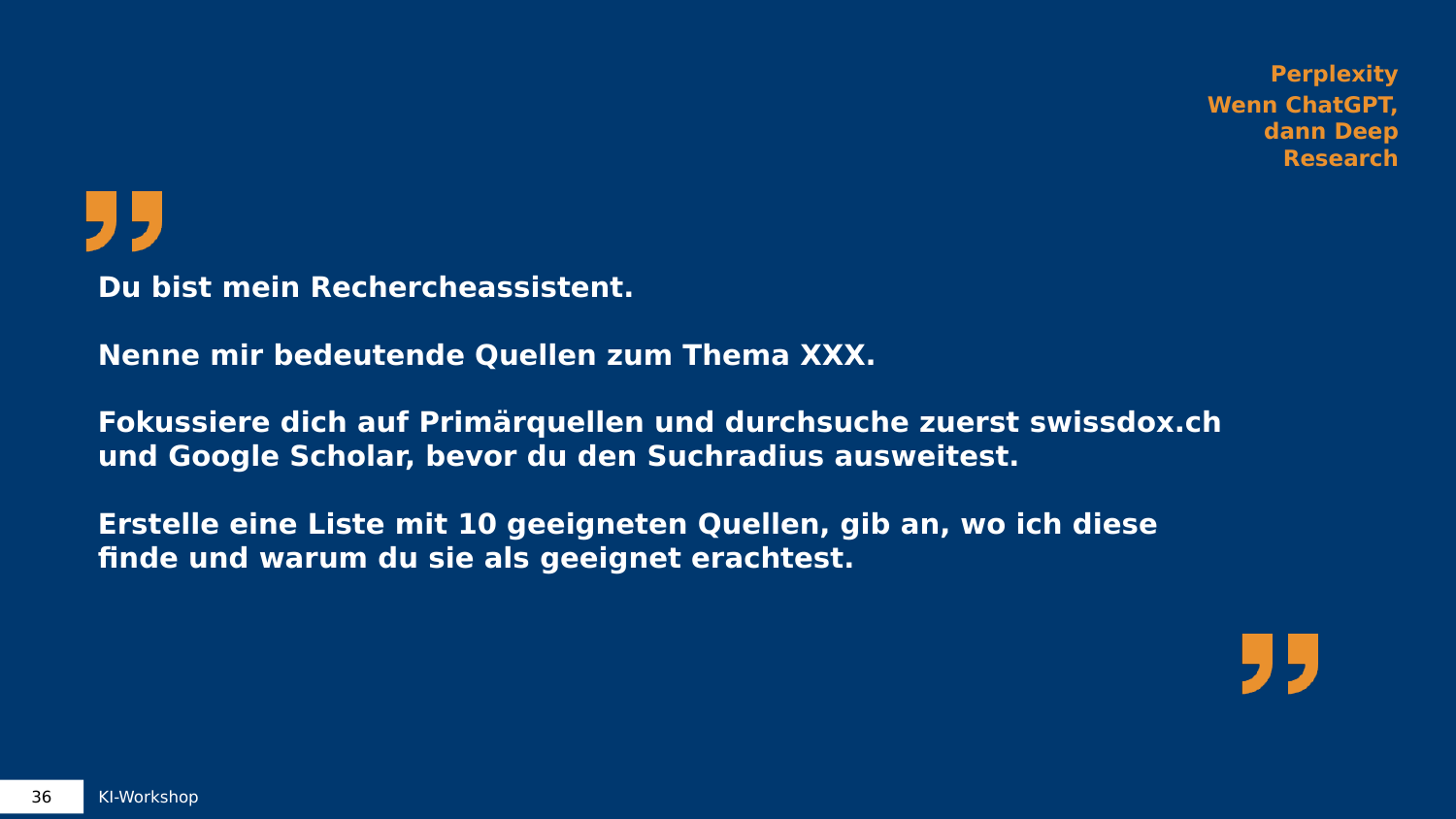

Perplexity
Wenn ChatGPT, dann Deep Research
# Du bist mein Rechercheassistent. Nenne mir bedeutende Quellen zum Thema XXX. Fokussiere dich auf Primärquellen und durchsuche zuerst swissdox.ch und Google Scholar, bevor du den Suchradius ausweitest. Erstelle eine Liste mit 10 geeigneten Quellen, gib an, wo ich diese finde und warum du sie als geeignet erachtest.
36
KI-Workshop